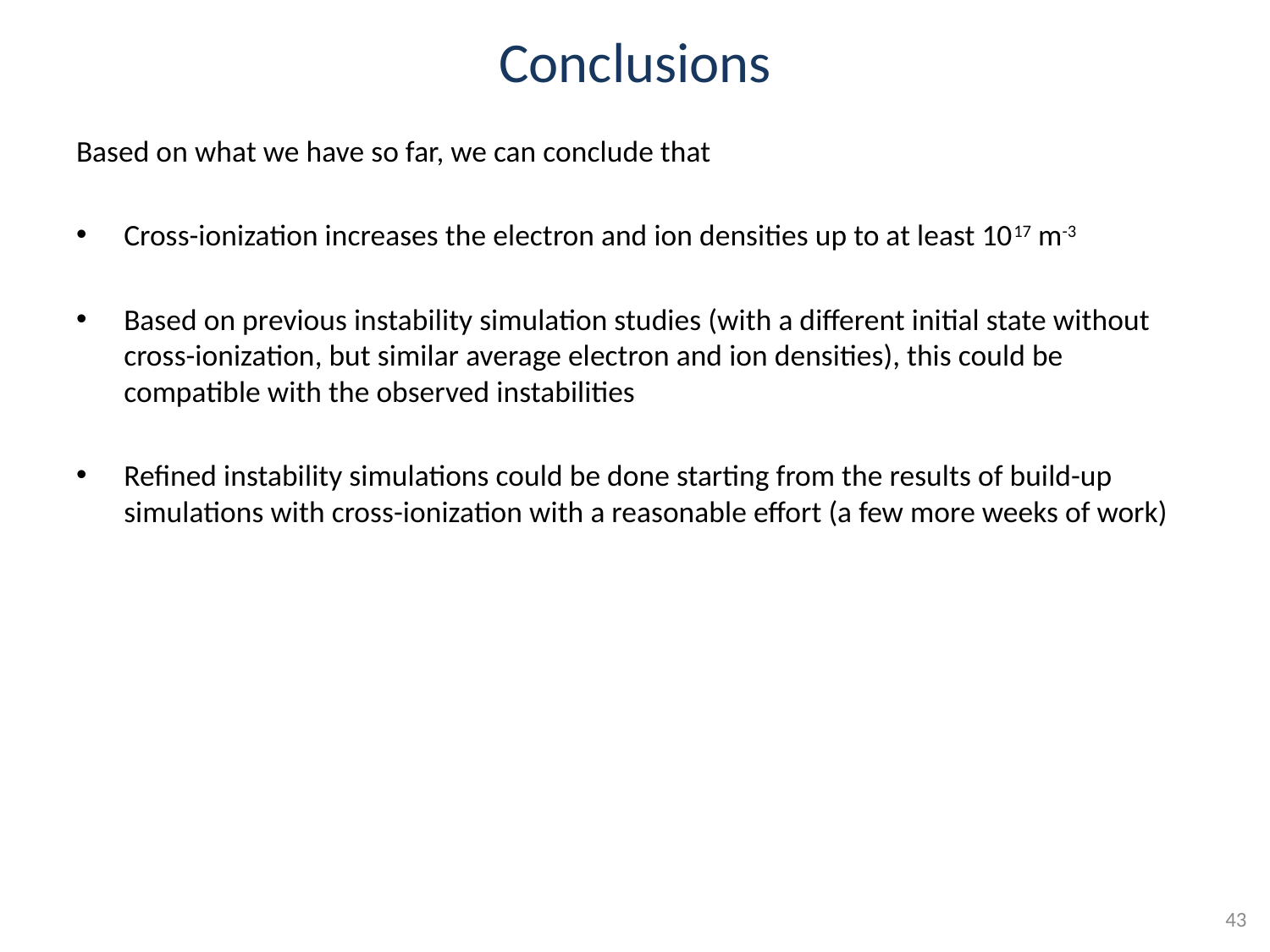

# Conclusions
Based on what we have so far, we can conclude that

Cross-ionization increases the electron and ion densities up to at least 1017 m-3

Based on previous instability simulation studies (with a different initial state without cross-ionization, but similar average electron and ion densities), this could be compatible with the observed instabilities

Refined instability simulations could be done starting from the results of build-up simulations with cross-ionization with a reasonable effort (a few more weeks of work)

43